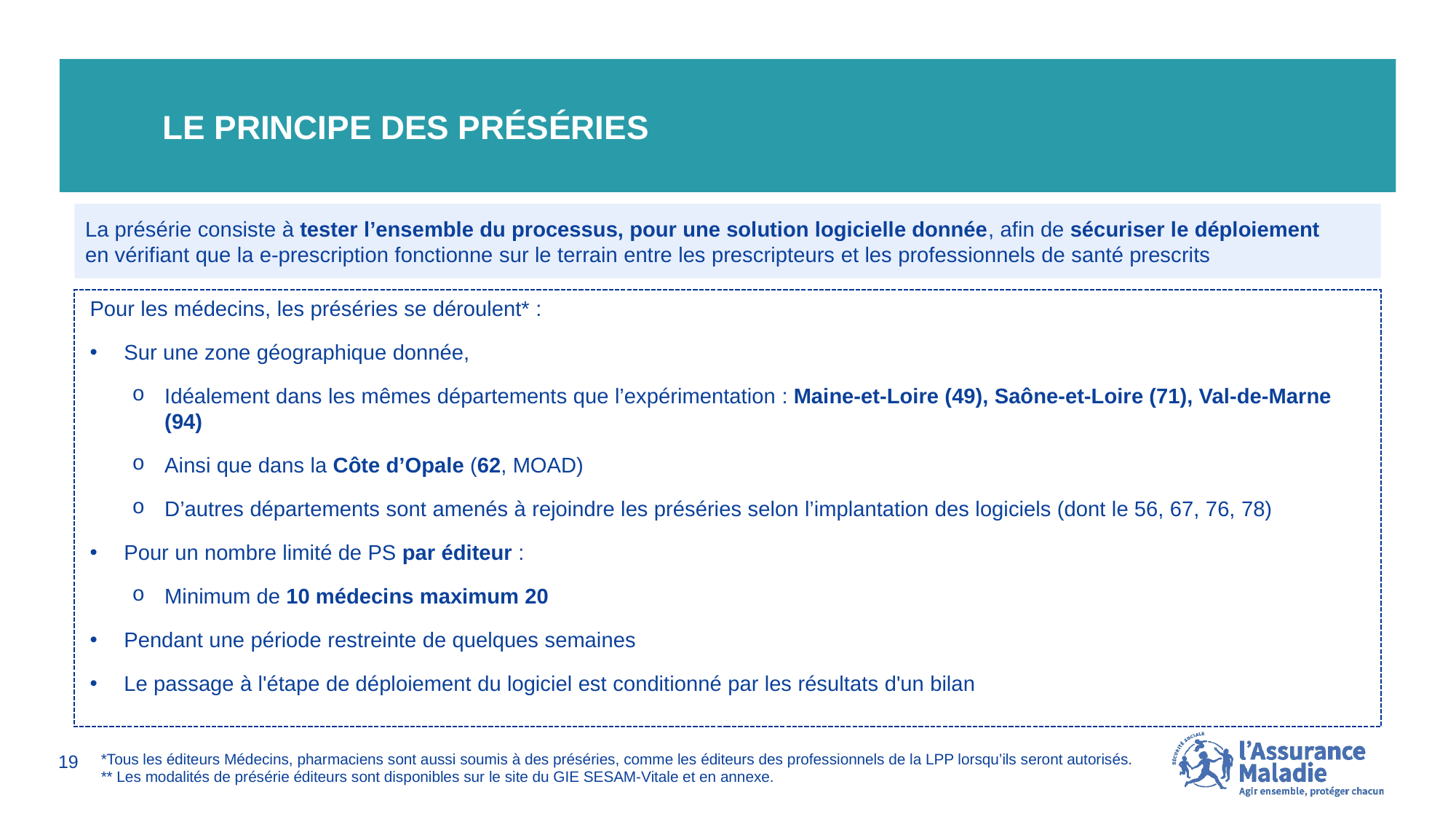

# Le principe des préséries
La présérie consiste à tester l’ensemble du processus, pour une solution logicielle donnée, afin de sécuriser le déploiement
en vérifiant que la e-prescription fonctionne sur le terrain entre les prescripteurs et les professionnels de santé prescrits
Pour les médecins, les préséries se déroulent* :
Sur une zone géographique donnée,
Idéalement dans les mêmes départements que l’expérimentation : Maine-et-Loire (49), Saône-et-Loire (71), Val-de-Marne (94)
Ainsi que dans la Côte d’Opale (62, MOAD)
D’autres départements sont amenés à rejoindre les préséries selon l’implantation des logiciels (dont le 56, 67, 76, 78)
Pour un nombre limité de PS par éditeur :
Minimum de 10 médecins maximum 20
Pendant une période restreinte de quelques semaines
Le passage à l'étape de déploiement du logiciel est conditionné par les résultats d'un bilan

02/12/2021
19
*Tous les éditeurs Médecins, pharmaciens sont aussi soumis à des préséries, comme les éditeurs des professionnels de la LPP lorsqu’ils seront autorisés.
** Les modalités de présérie éditeurs sont disponibles sur le site du GIE SESAM-Vitale et en annexe.